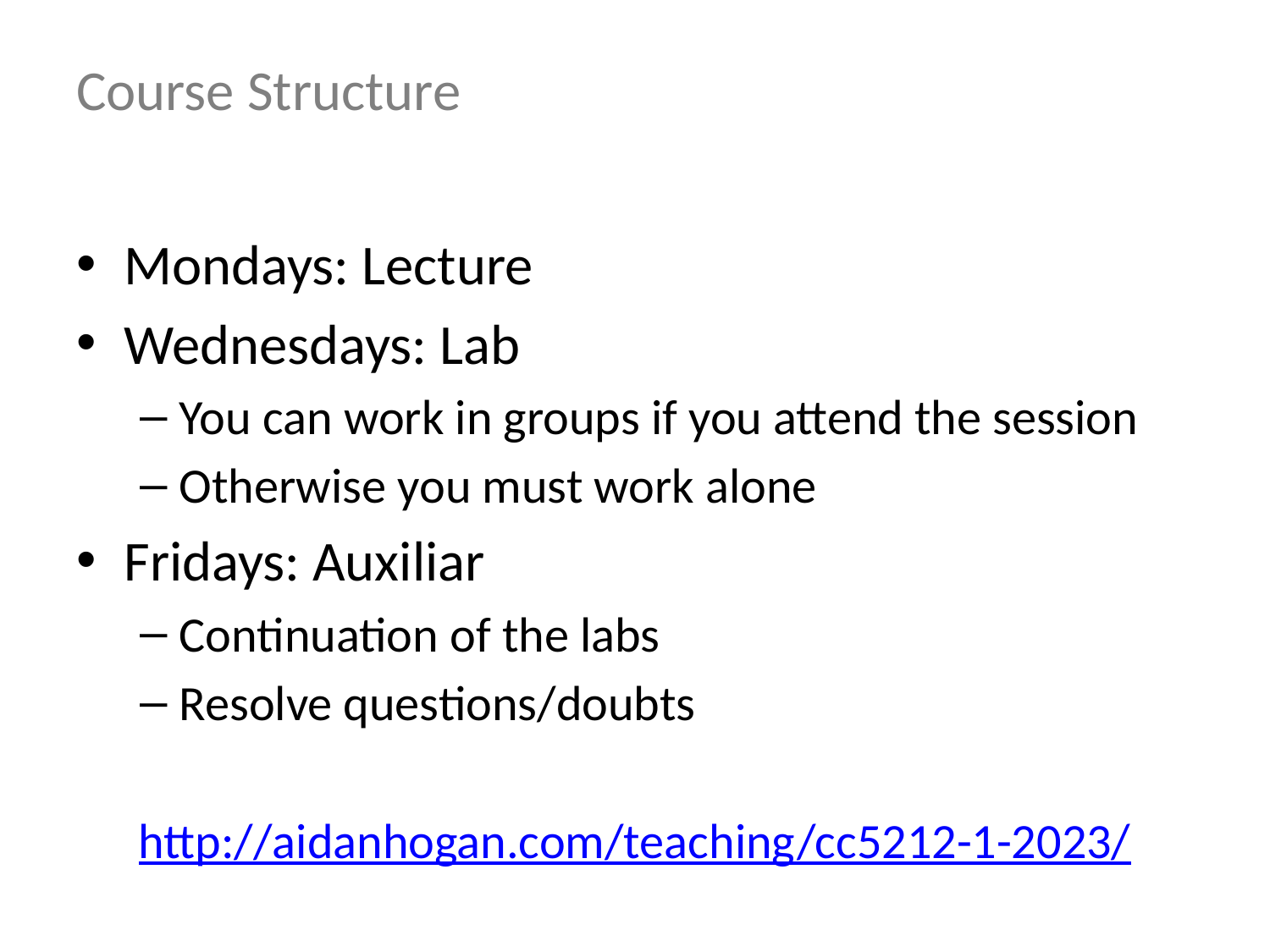

# Course Structure
Mondays: Lecture
Wednesdays: Lab
You can work in groups if you attend the session
Otherwise you must work alone
Fridays: Auxiliar
Continuation of the labs
Resolve questions/doubts

http://aidanhogan.com/teaching/cc5212-1-2023/